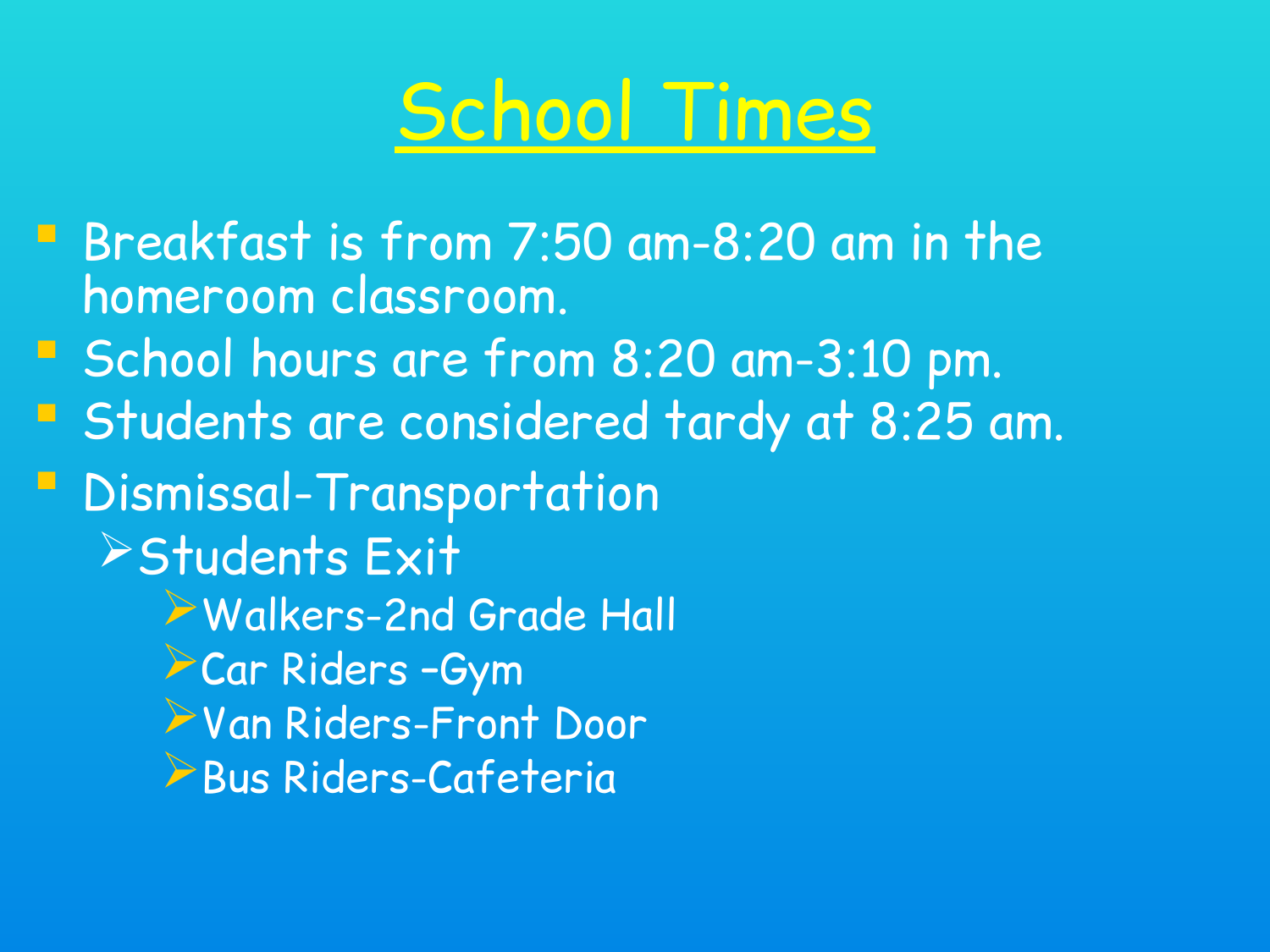

# School Times

Breakfast is from 7:50 am-8:20 am in the homeroom classroom.
School hours are from 8:20 am-3:10 pm.
Students are considered tardy at 8:25 am.
Dismissal-Transportation
Students Exit
Walkers-2nd Grade Hall
Car Riders –Gym
Van Riders-Front Door
Bus Riders-Cafeteria